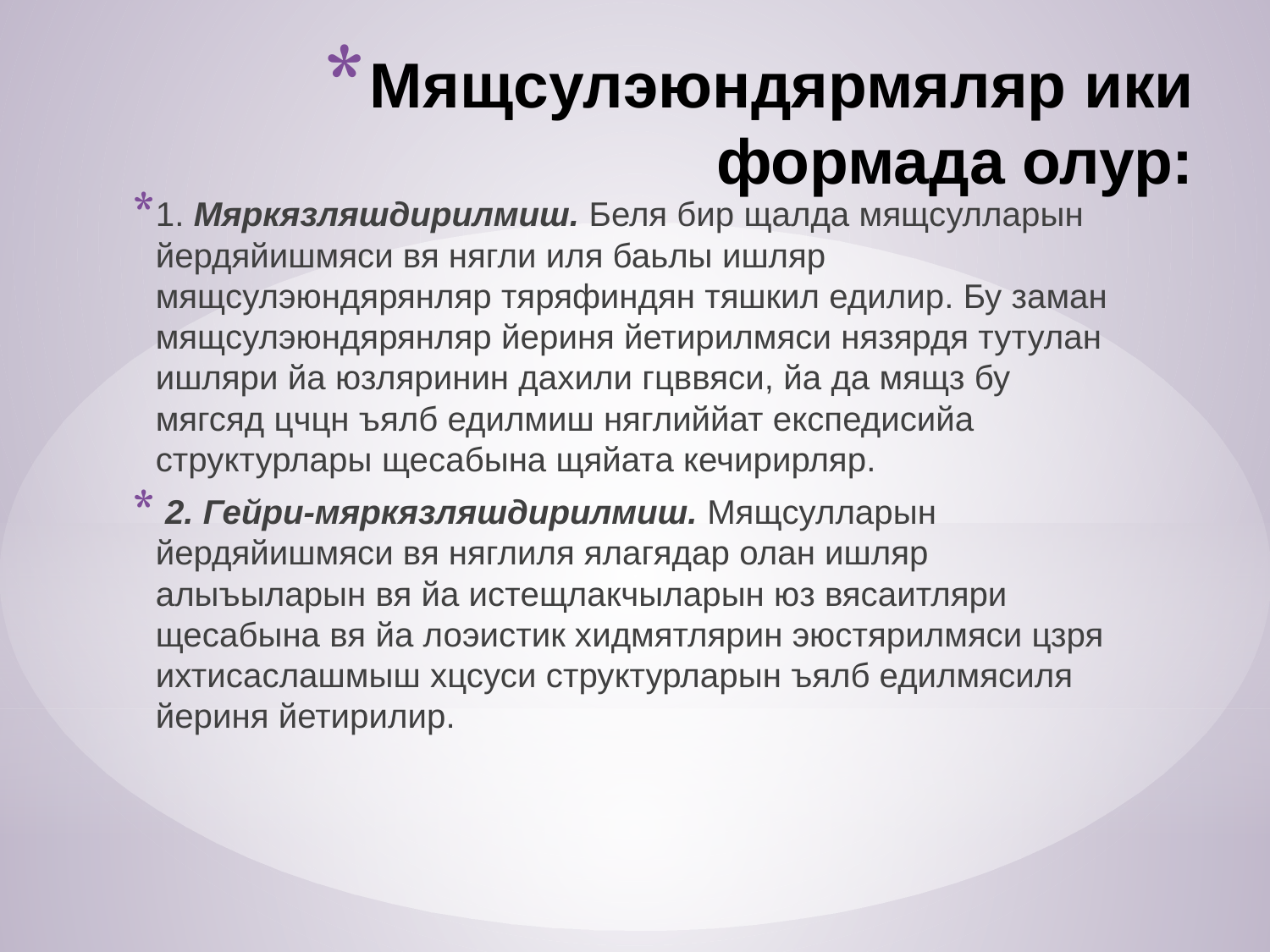

# Мящсулэюндярмяляр ики формада олур:
1. Мяркязляшдирилмиш. Беля бир щалда мящсулларын йердяйишмяси вя нягли иля баьлы ишляр мящсулэюндярянляр тяряфиндян тяшкил едилир. Бу заман мящсулэюндярянляр йериня йетирилмяси нязярдя тутулан ишляри йа юзляринин дахили гцввяси, йа да мящз бу мягсяд цчцн ъялб едилмиш няглиййат експедисийа структурлары щесабына щяйата кечирирляр.
 2. Гейри-мяркязляшдирилмиш. Мящсулларын йердяйишмяси вя няглиля ялагядар олан ишляр алыъыларын вя йа истещлакчыларын юз вясаитляри щесабына вя йа лоэистик хидмятлярин эюстярилмяси цзря ихтисаслашмыш хцсуси структурларын ъялб едилмясиля йериня йетирилир.